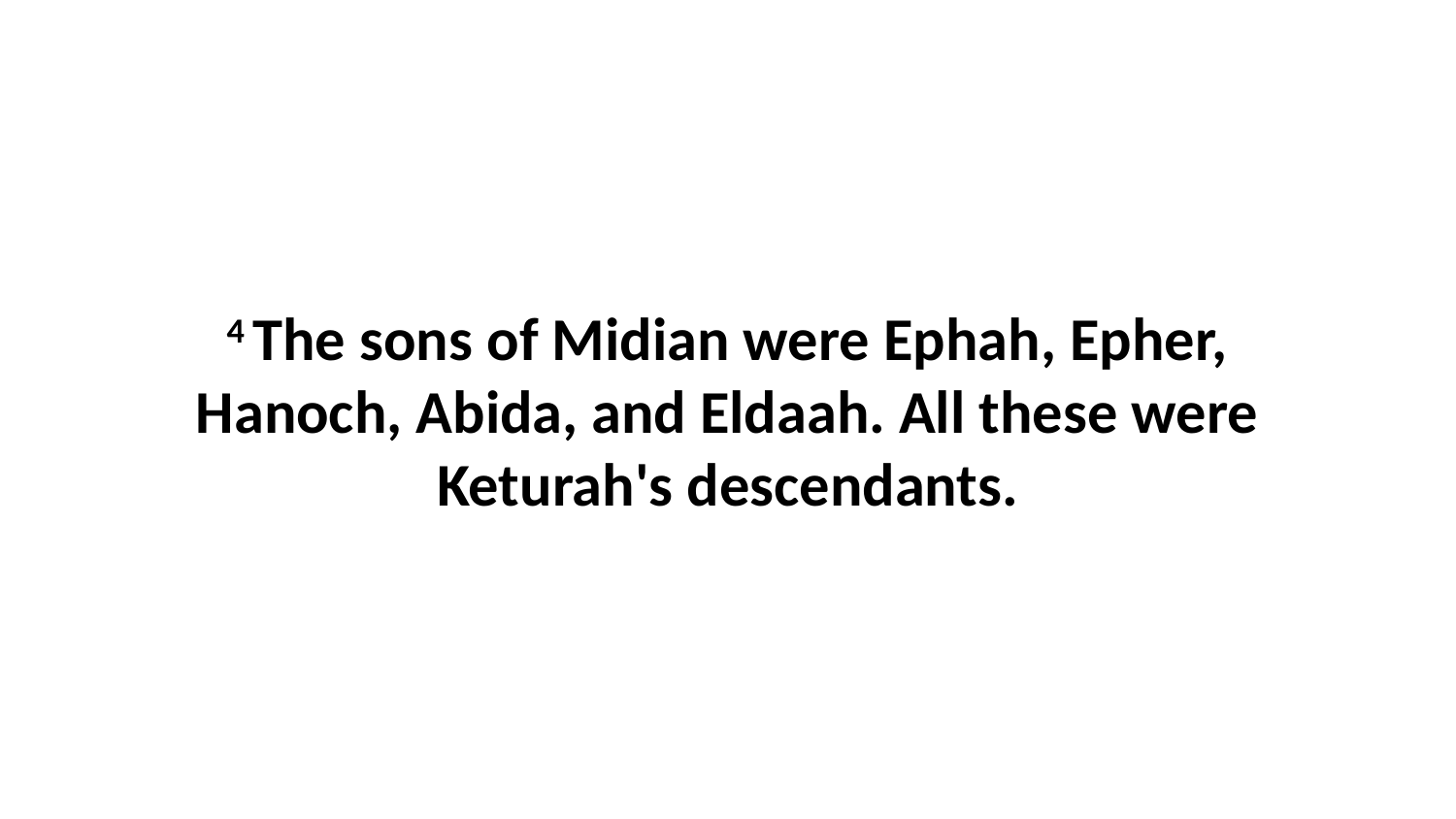

4 The sons of Midian were Ephah, Epher, Hanoch, Abida, and Eldaah. All these were Keturah's descendants.